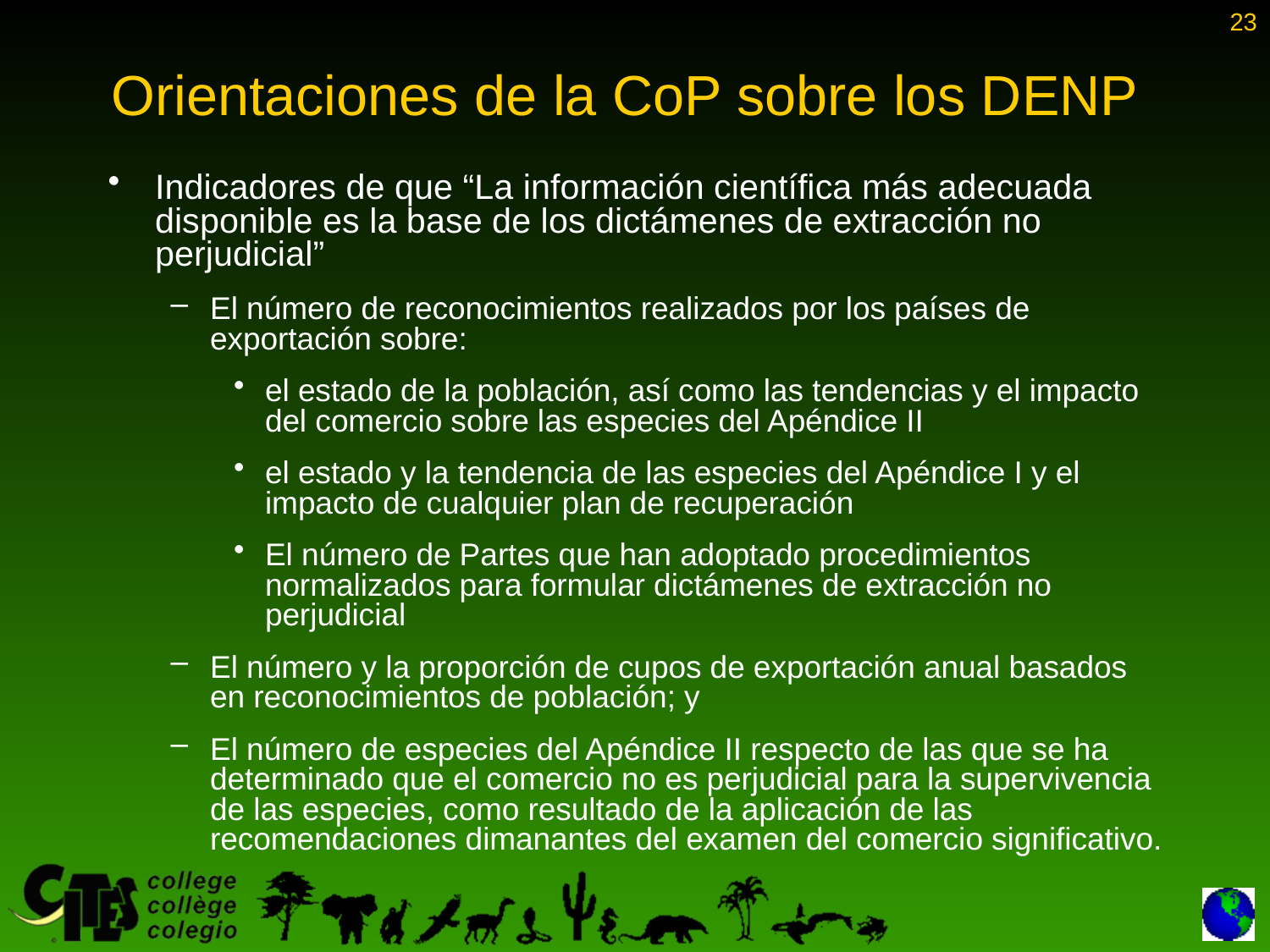

23
# Orientaciones de la CoP sobre los DENP
Indicadores de que “La información científica más adecuada disponible es la base de los dictámenes de extracción no perjudicial”
El número de reconocimientos realizados por los países de exportación sobre:
el estado de la población, así como las tendencias y el impacto del comercio sobre las especies del Apéndice II
el estado y la tendencia de las especies del Apéndice I y el impacto de cualquier plan de recuperación
El número de Partes que han adoptado procedimientos normalizados para formular dictámenes de extracción no perjudicial
El número y la proporción de cupos de exportación anual basados en reconocimientos de población; y
El número de especies del Apéndice II respecto de las que se ha determinado que el comercio no es perjudicial para la supervivencia de las especies, como resultado de la aplicación de las recomendaciones dimanantes del examen del comercio significativo.